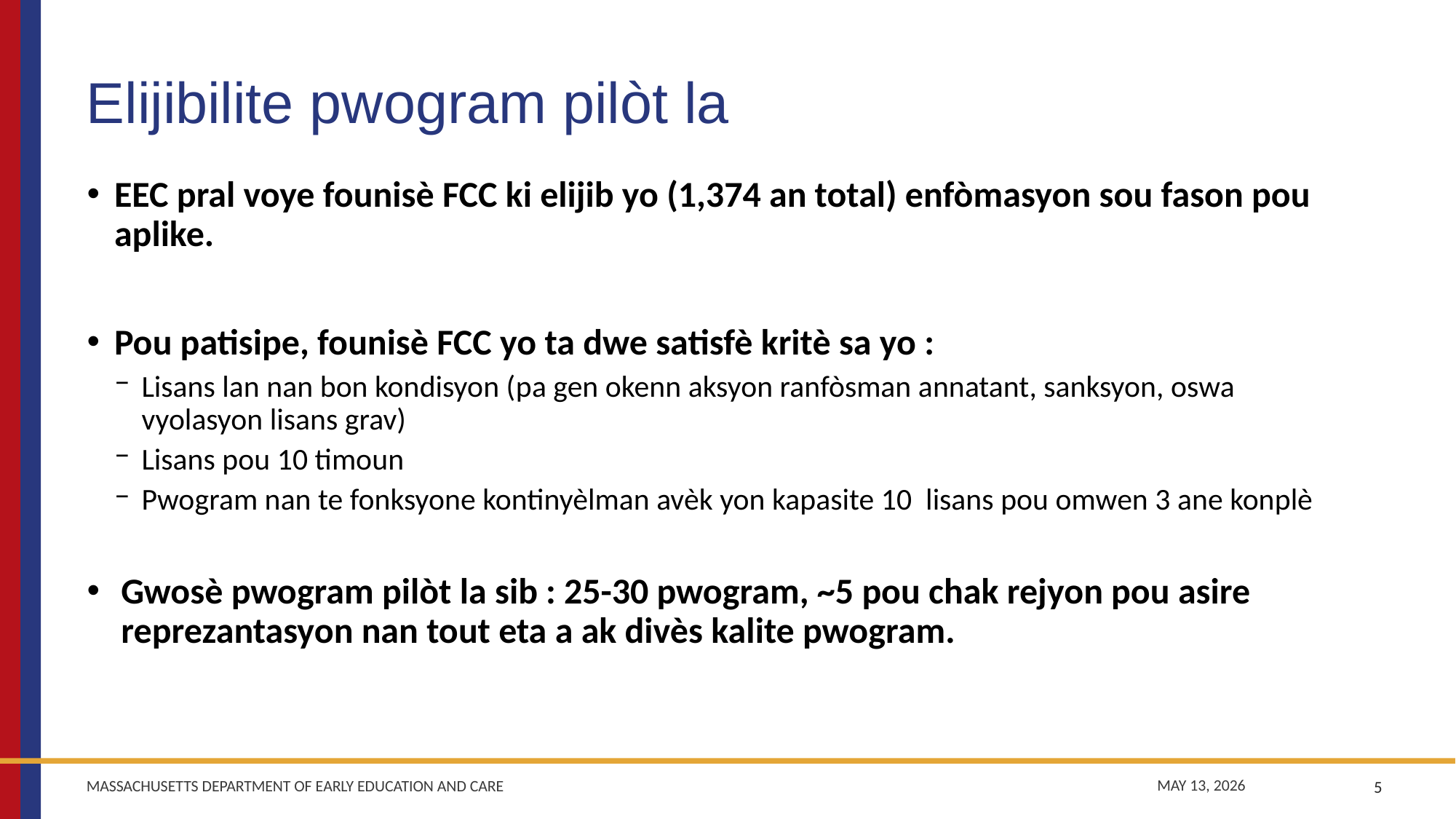

# Elijibilite pwogram pilòt la
EEC pral voye founisè FCC ki elijib yo (1,374 an total) enfòmasyon sou fason pou aplike.

Pou patisipe, founisè FCC yo ta dwe satisfè kritè sa yo :
Lisans lan nan bon kondisyon (pa gen okenn aksyon ranfòsman annatant, sanksyon, oswa vyolasyon lisans grav)
Lisans pou 10 timoun
Pwogram nan te fonksyone kontinyèlman avèk yon kapasite 10  lisans pou omwen 3 ane konplè

Gwosè pwogram pilòt la sib : 25-30 pwogram, ~5 pou chak rejyon pou asire reprezantasyon nan tout eta a ak divès kalite pwogram.

5